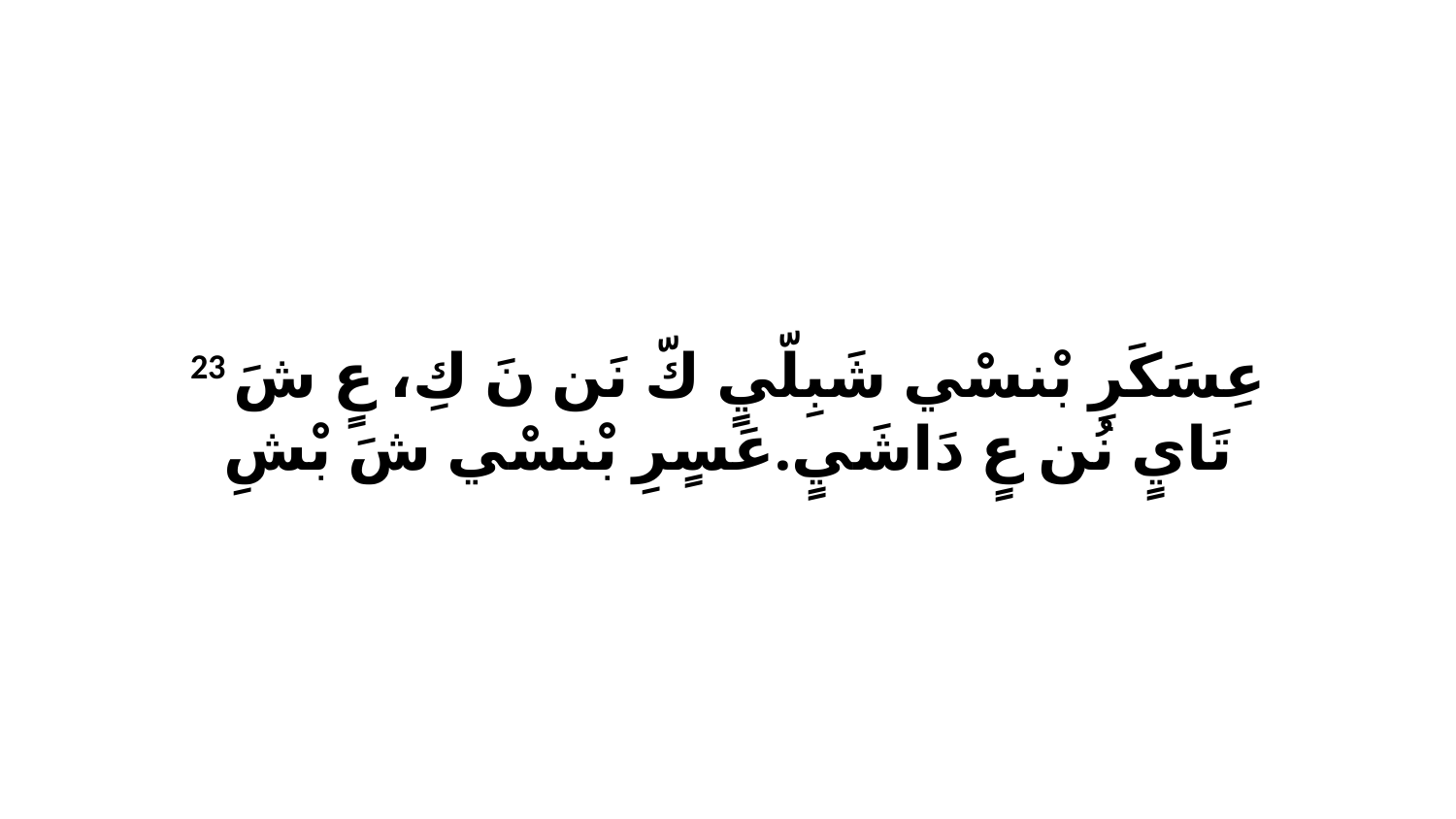

23 عِسَكَرِ بْنسْي شَبِلّيٍ كّ نَن نَ كِ، عٍ شَ تَايٍ نُن عٍ دَاشَيٍ.عَسٍرِ بْنسْي شَ بْشِ